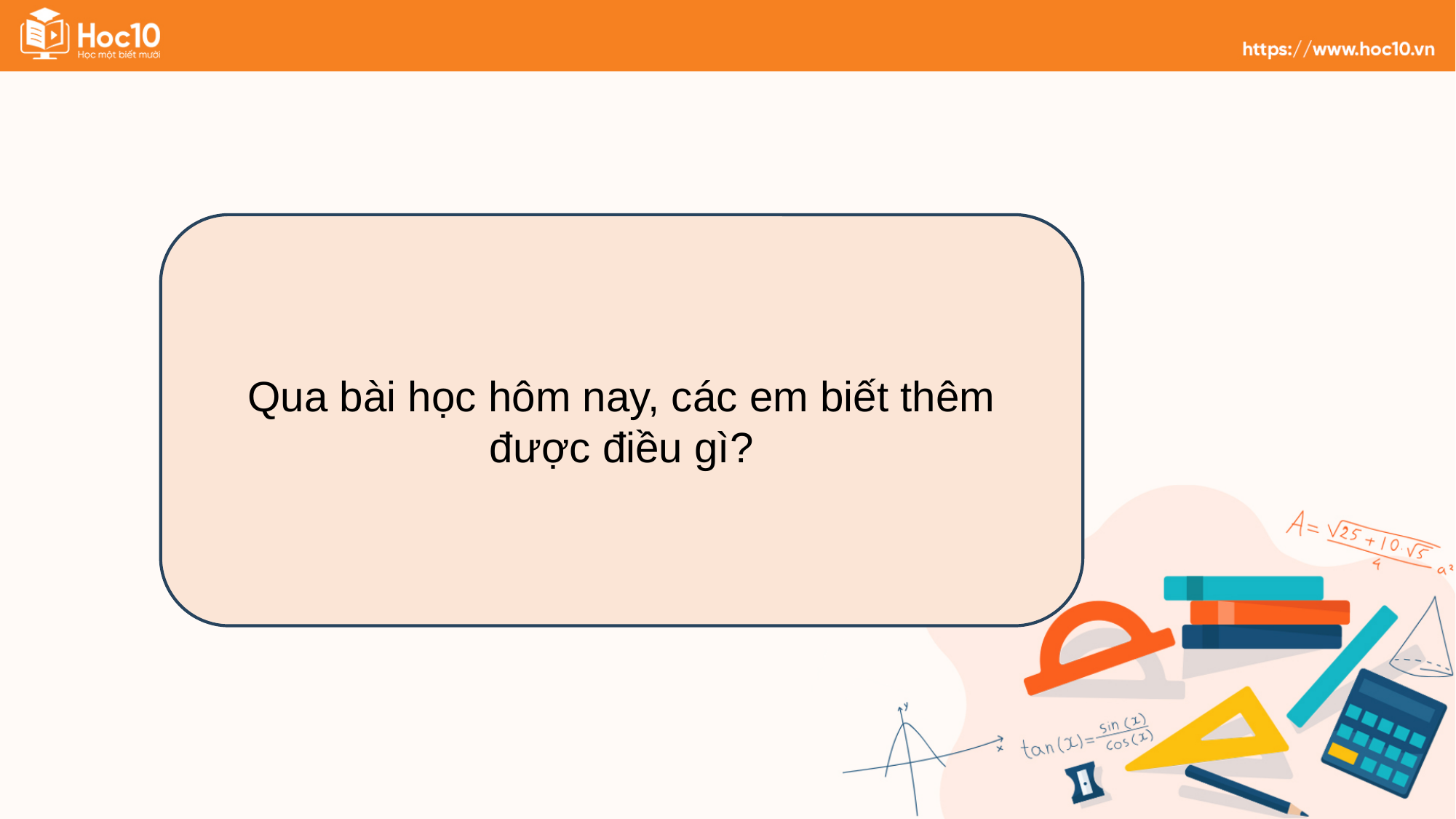

Qua bài học hôm nay, các em biết thêm được điều gì?